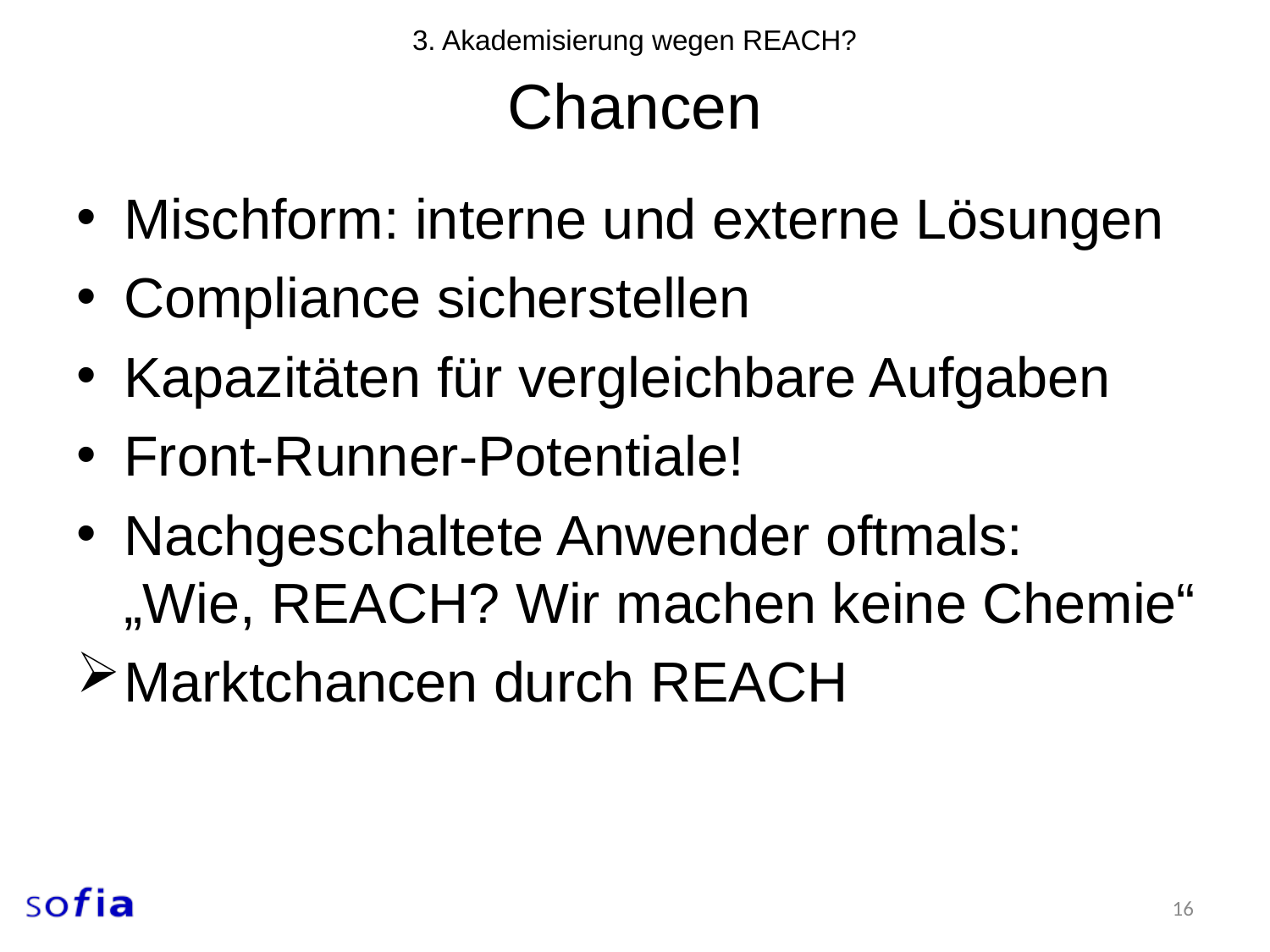

3. Akademisierung wegen REACH?
# Chancen
Mischform: interne und externe Lösungen
Compliance sicherstellen
Kapazitäten für vergleichbare Aufgaben
Front-Runner-Potentiale!
Nachgeschaltete Anwender oftmals:
„Wie, REACH? Wir machen keine Chemie“
Marktchancen durch REACH
16